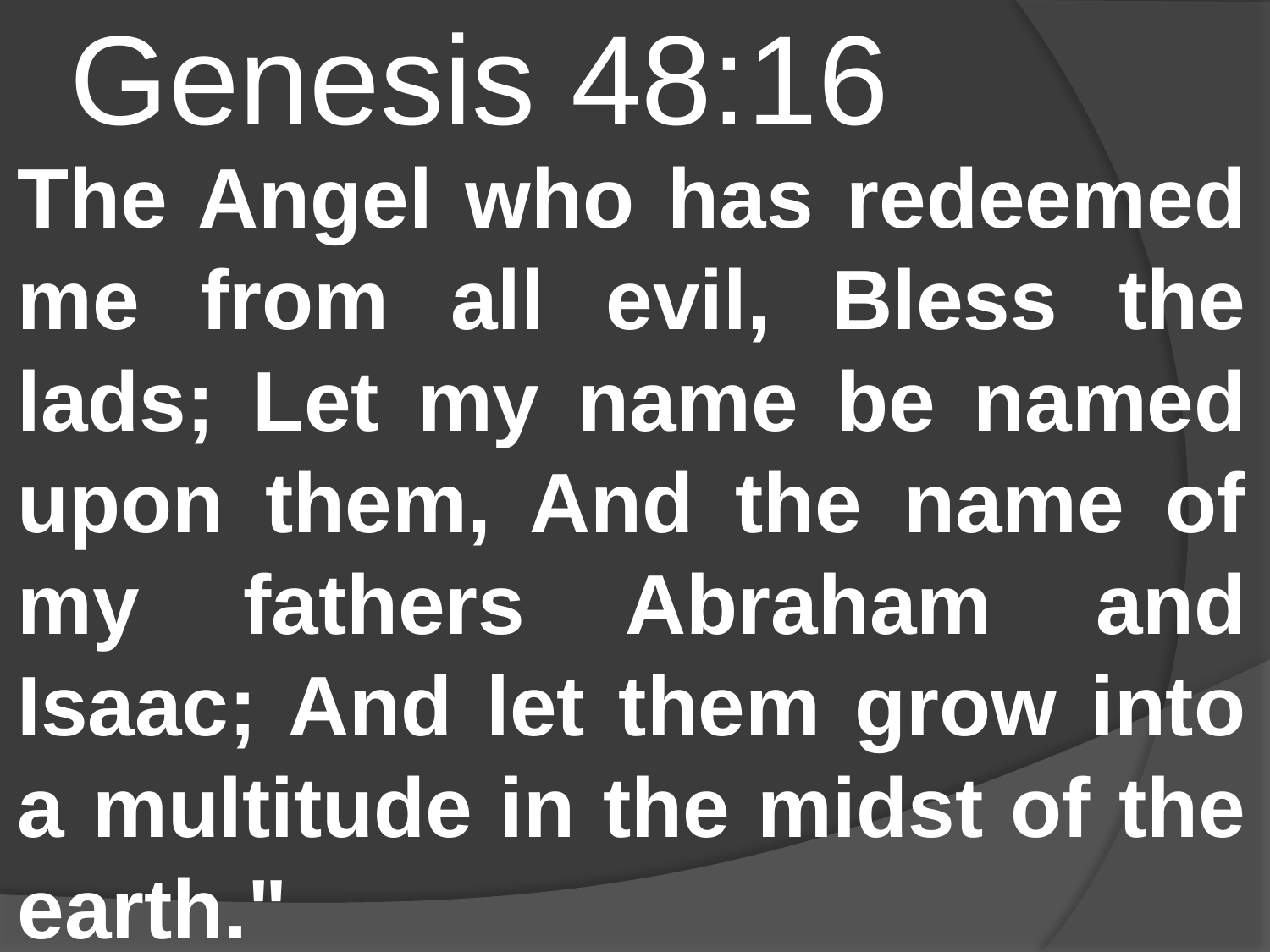

# Genesis 48:16
The Angel who has redeemed me from all evil, Bless the lads; Let my name be named upon them, And the name of my fathers Abraham and Isaac; And let them grow into a multitude in the midst of the earth."